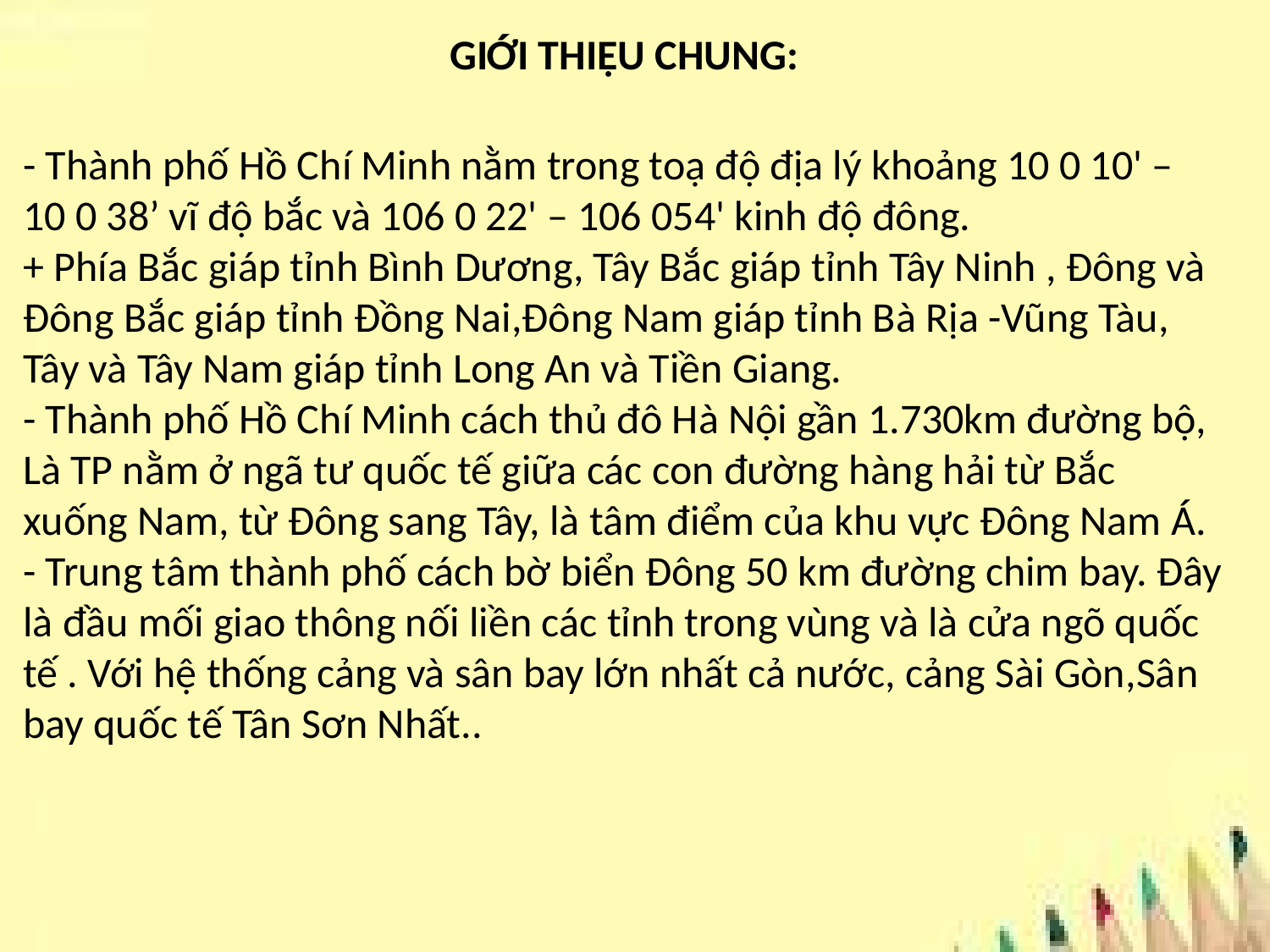

GIỚI THIỆU CHUNG:
- Thành phố Hồ Chí Minh nằm trong toạ độ địa lý khoảng 10 0 10' – 10 0 38’ vĩ độ bắc và 106 0 22' – 106 054' kinh độ đông.
+ Phía Bắc giáp tỉnh Bình Dương, Tây Bắc giáp tỉnh Tây Ninh , Đông và Đông Bắc giáp tỉnh Đồng Nai,Đông Nam giáp tỉnh Bà Rịa -Vũng Tàu, Tây và Tây Nam giáp tỉnh Long An và Tiền Giang.
- Thành phố Hồ Chí Minh cách thủ đô Hà Nội gần 1.730km đường bộ, Là TP nằm ở ngã tư quốc tế giữa các con đường hàng hải từ Bắc xuống Nam, từ Ðông sang Tây, là tâm điểm của khu vực Đông Nam Á.
- Trung tâm thành phố cách bờ biển Đông 50 km đường chim bay. Đây là đầu mối giao thông nối liền các tỉnh trong vùng và là cửa ngõ quốc tế . Với hệ thống cảng và sân bay lớn nhất cả nước, cảng Sài Gòn,Sân bay quốc tế Tân Sơn Nhất..